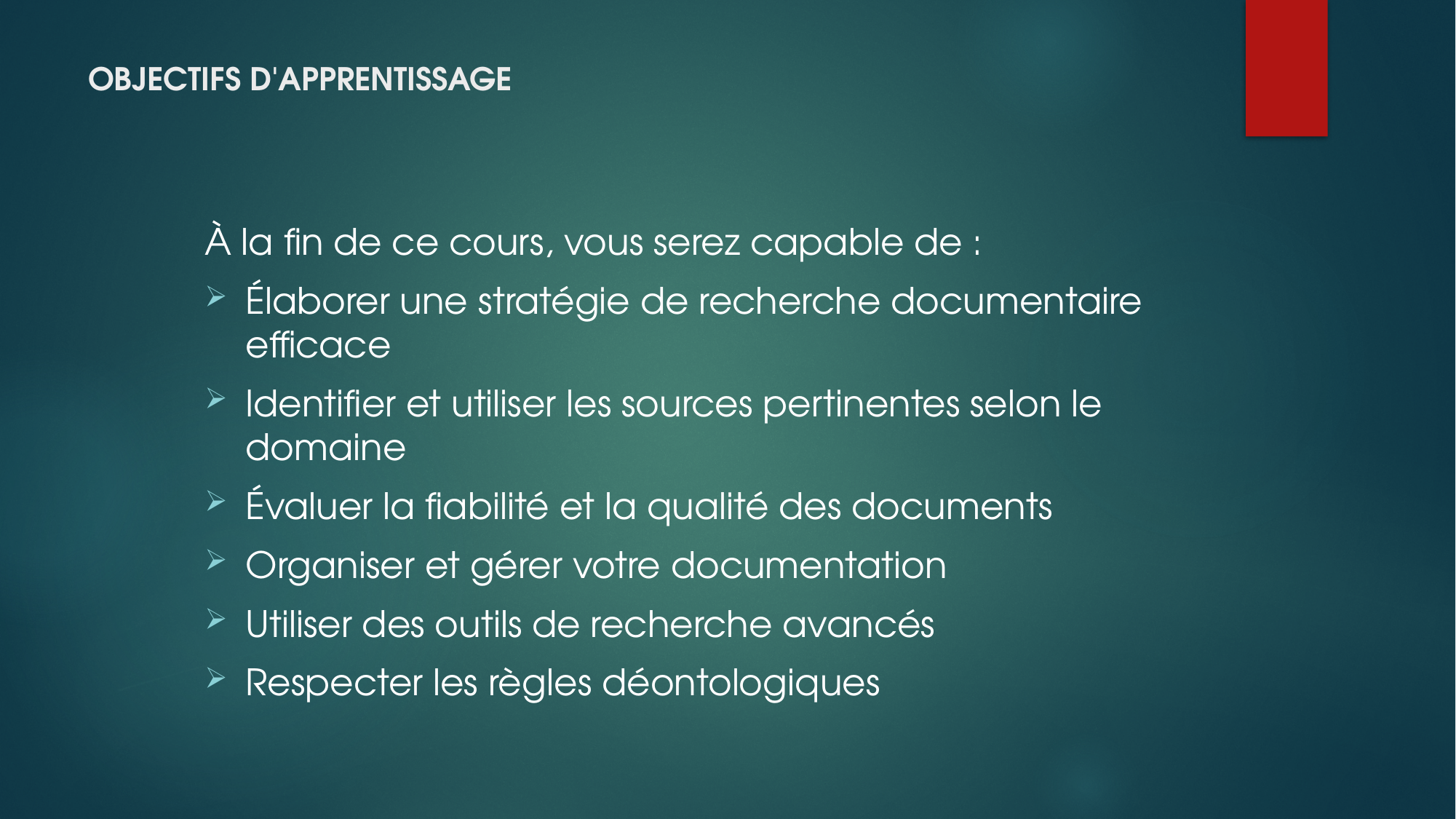

# OBJECTIFS D'APPRENTISSAGE
À la fin de ce cours, vous serez capable de :
Élaborer une stratégie de recherche documentaire efficace
Identifier et utiliser les sources pertinentes selon le domaine
Évaluer la fiabilité et la qualité des documents
Organiser et gérer votre documentation
Utiliser des outils de recherche avancés
Respecter les règles déontologiques